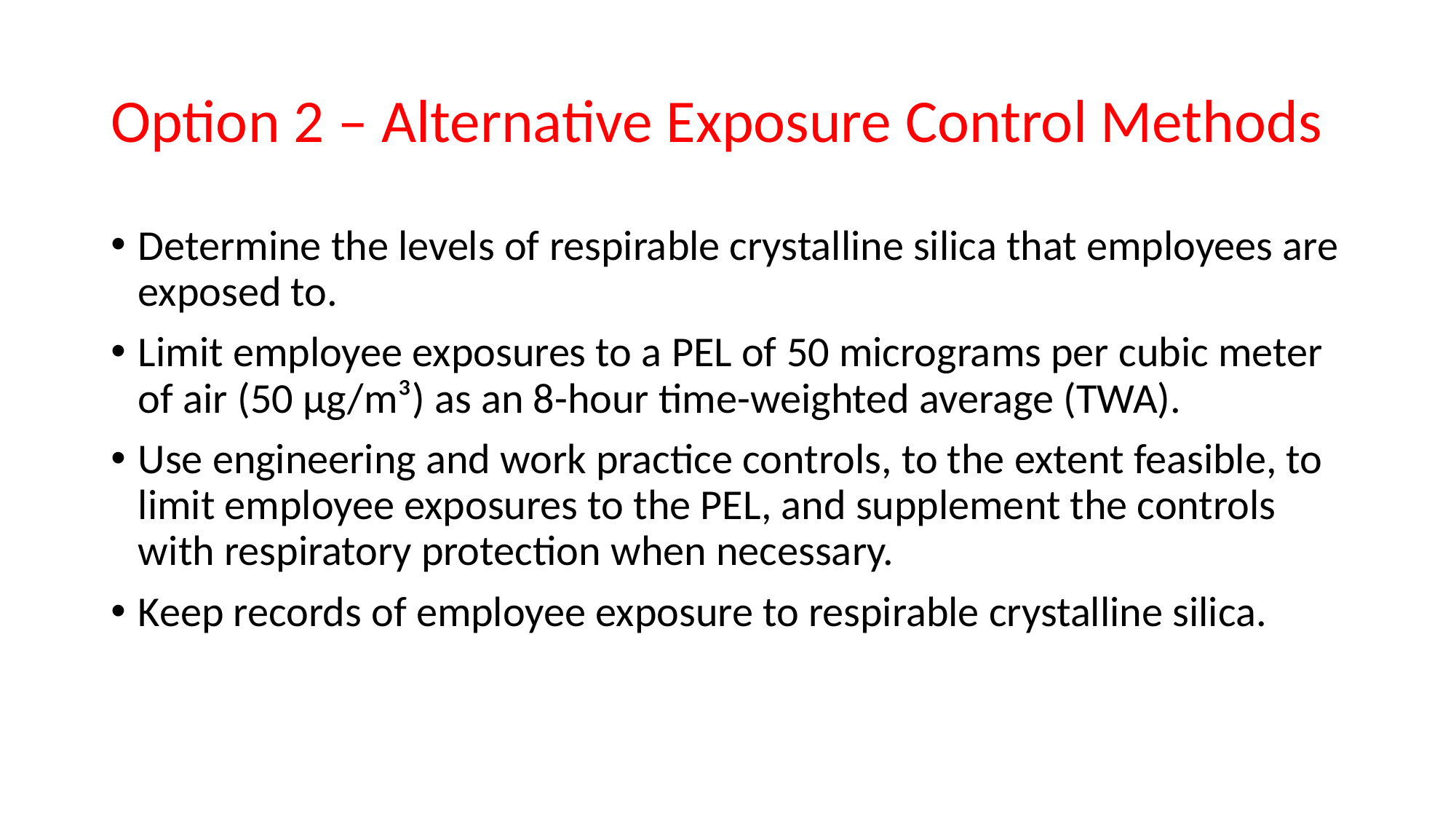

# Option 2 – Alternative Exposure Control Methods
Determine the levels of respirable crystalline silica that employees are exposed to.
Limit employee exposures to a PEL of 50 micrograms per cubic meter of air (50 μg/m³) as an 8-hour time-weighted average (TWA).
Use engineering and work practice controls, to the extent feasible, to limit employee exposures to the PEL, and supplement the controls with respiratory protection when necessary.
Keep records of employee exposure to respirable crystalline silica.